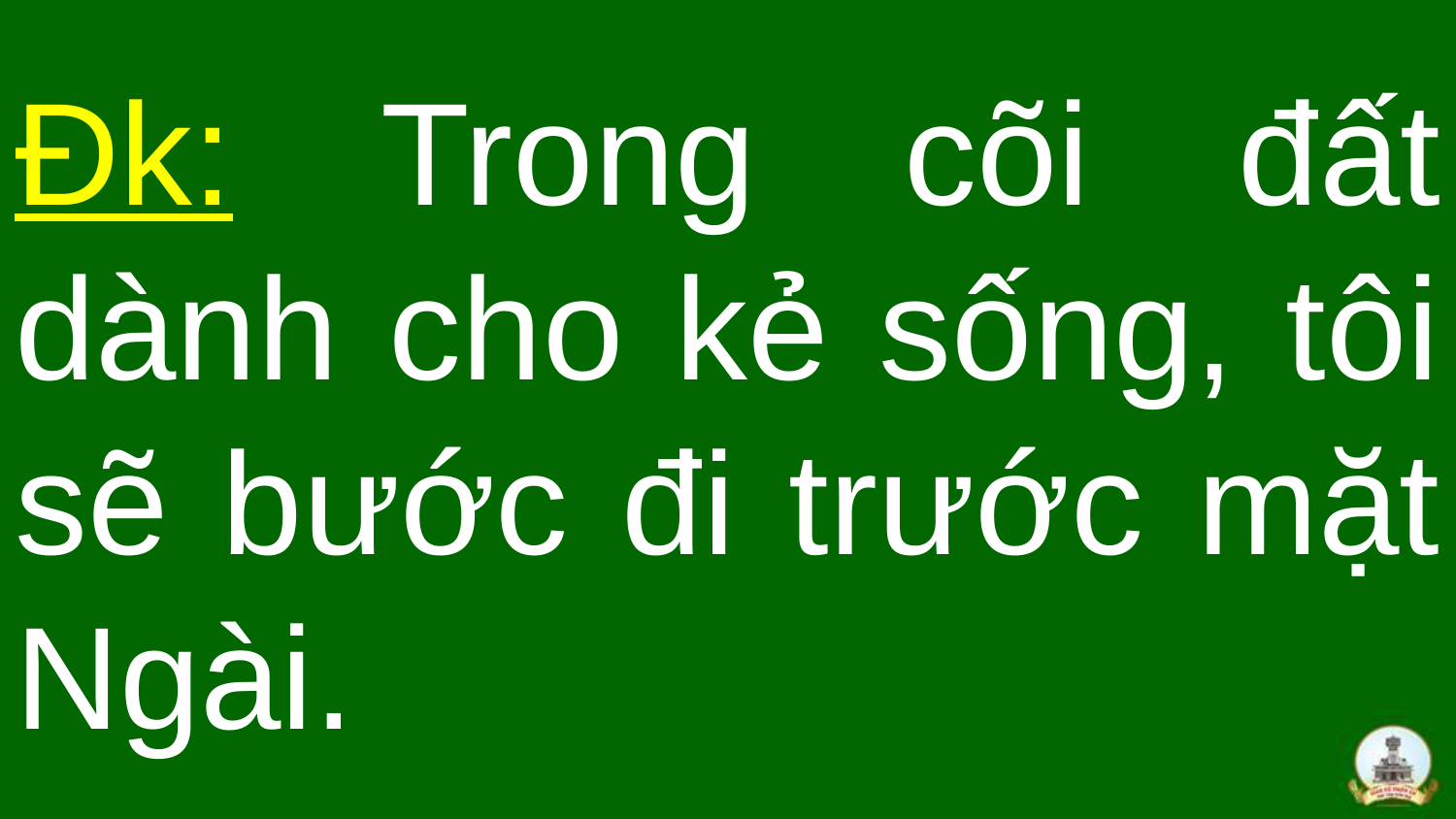

# Đk: Trong cõi đất dành cho kẻ sống, tôi sẽ bước đi trước mặt Ngài.